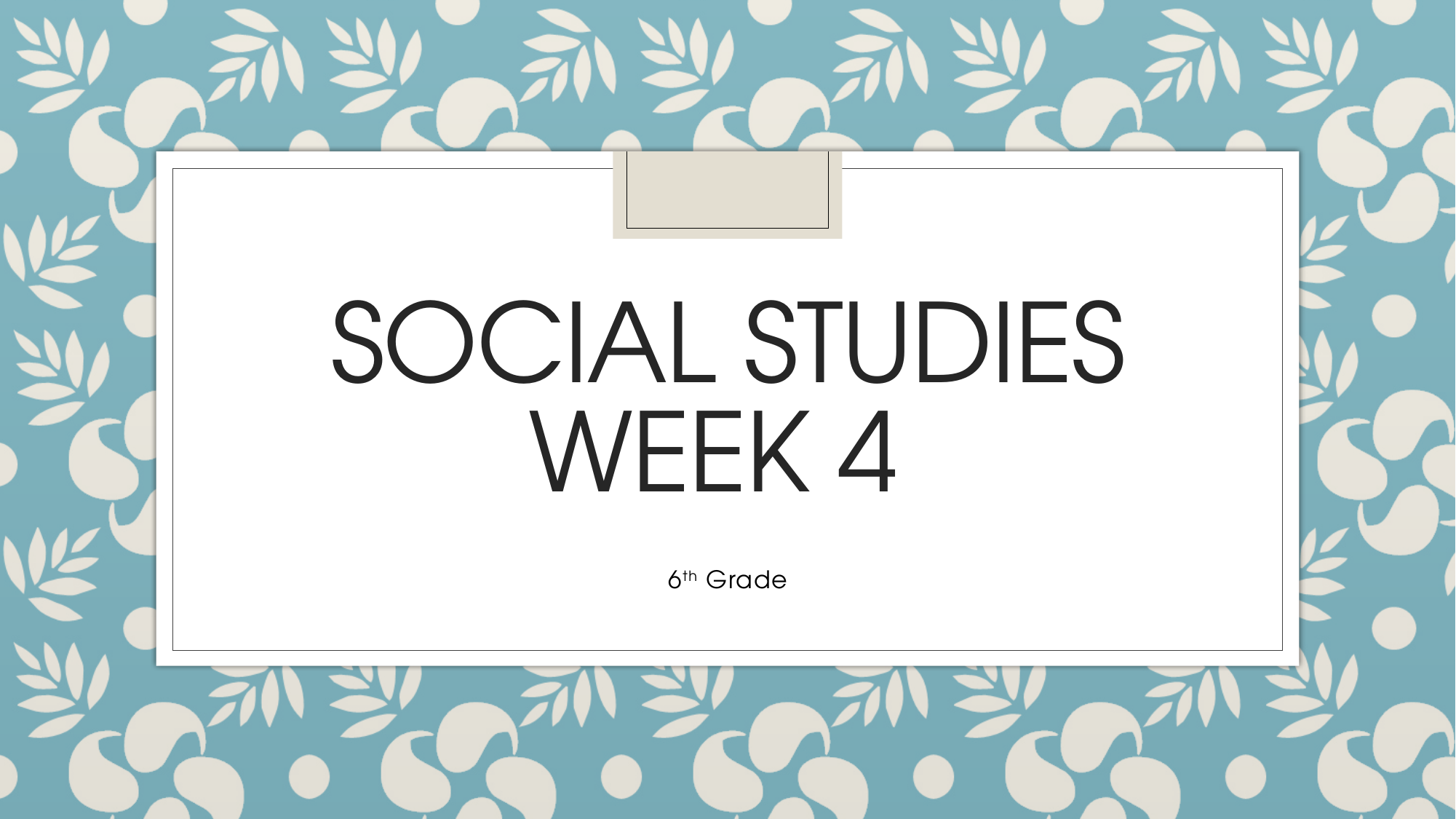

# Social Studies Week 4
6th Grade